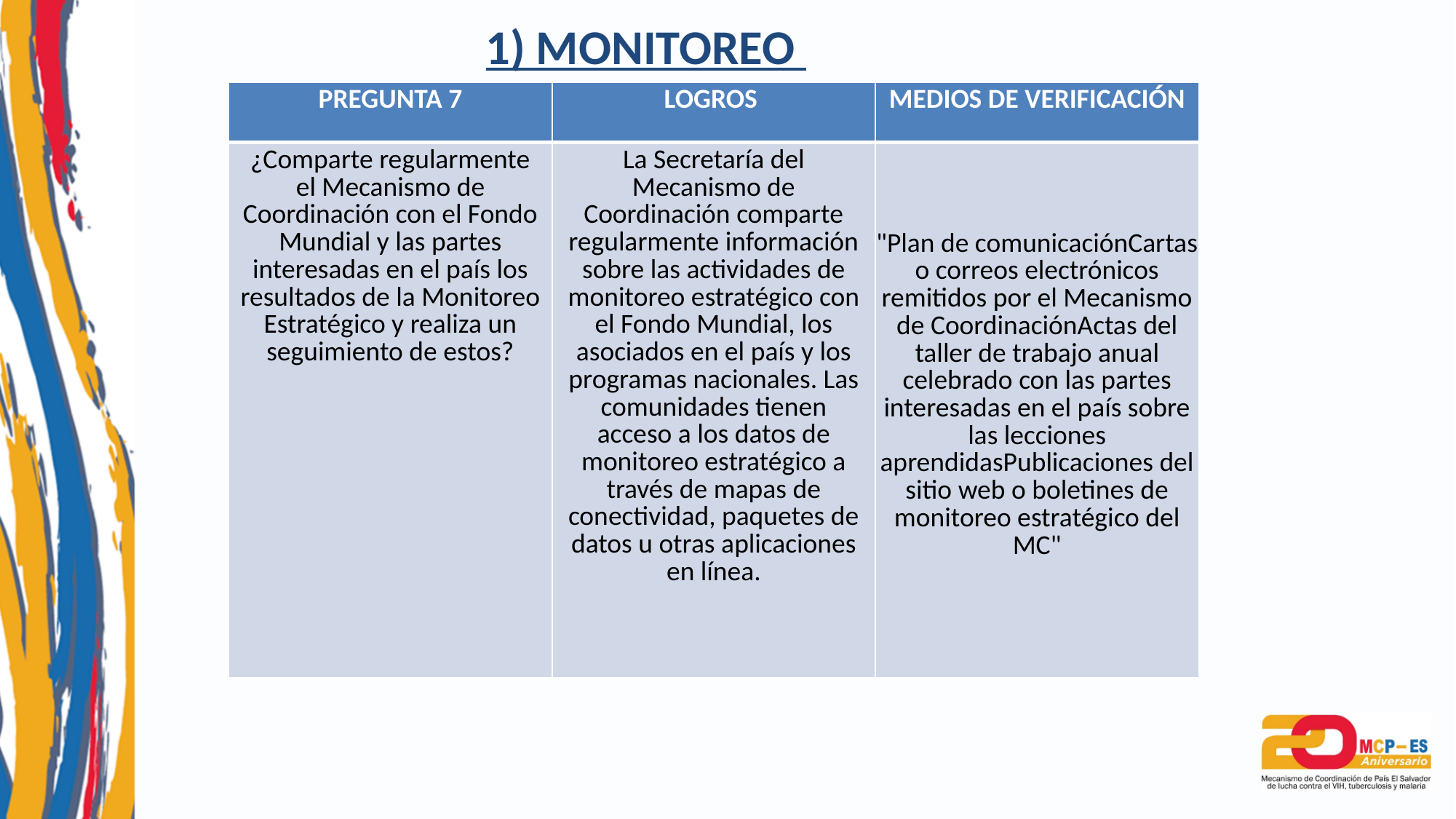

1) MONITOREO

| PREGUNTA 7 | LOGROS | MEDIOS DE VERIFICACIÓN |
| --- | --- | --- |
| ¿Comparte regularmente el Mecanismo de Coordinación con el Fondo Mundial y las partes interesadas en el país los resultados de la Monitoreo Estratégico y realiza un seguimiento de estos? | La Secretaría del Mecanismo de Coordinación comparte regularmente información sobre las actividades de monitoreo estratégico con el Fondo Mundial, los asociados en el país y los programas nacionales. Las comunidades tienen acceso a los datos de monitoreo estratégico a través de mapas de conectividad, paquetes de datos u otras aplicaciones en línea. | "Plan de comunicaciónCartas o correos electrónicos remitidos por el Mecanismo de CoordinaciónActas del taller de trabajo anual celebrado con las partes interesadas en el país sobre las lecciones aprendidasPublicaciones del sitio web o boletines de monitoreo estratégico del MC" |